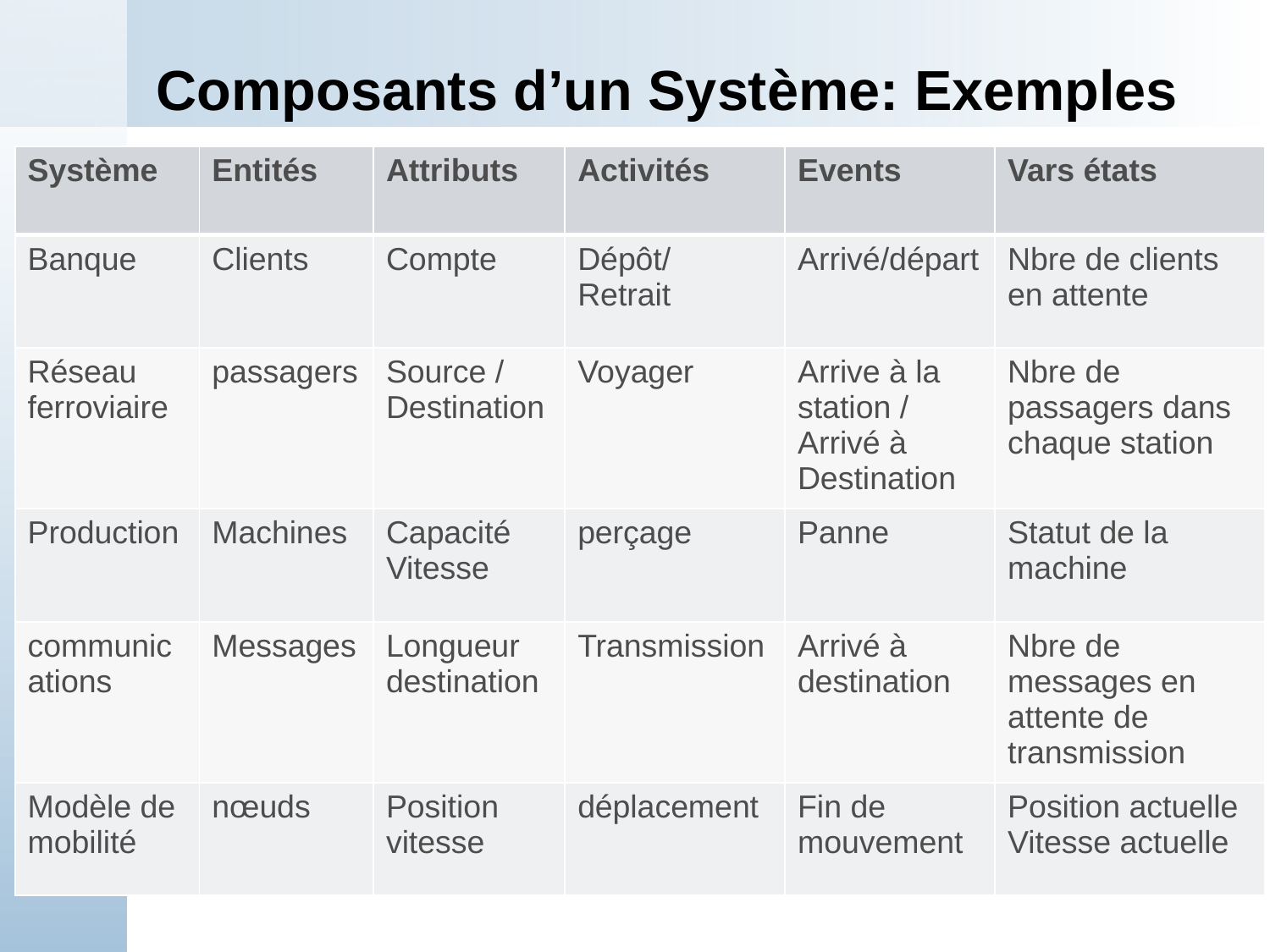

# Composants d’un Système: Exemples
| Système | Entités | Attributs | Activités | Events | Vars états |
| --- | --- | --- | --- | --- | --- |
| Banque | Clients | Compte | Dépôt/ Retrait | Arrivé/départ | Nbre de clients en attente |
| Réseau ferroviaire | passagers | Source / Destination | Voyager | Arrive à la station / Arrivé à Destination | Nbre de passagers dans chaque station |
| Production | Machines | Capacité Vitesse | perçage | Panne | Statut de la machine |
| communications | Messages | Longueur destination | Transmission | Arrivé à destination | Nbre de messages en attente de transmission |
| Modèle de mobilité | nœuds | Position vitesse | déplacement | Fin de mouvement | Position actuelle Vitesse actuelle |